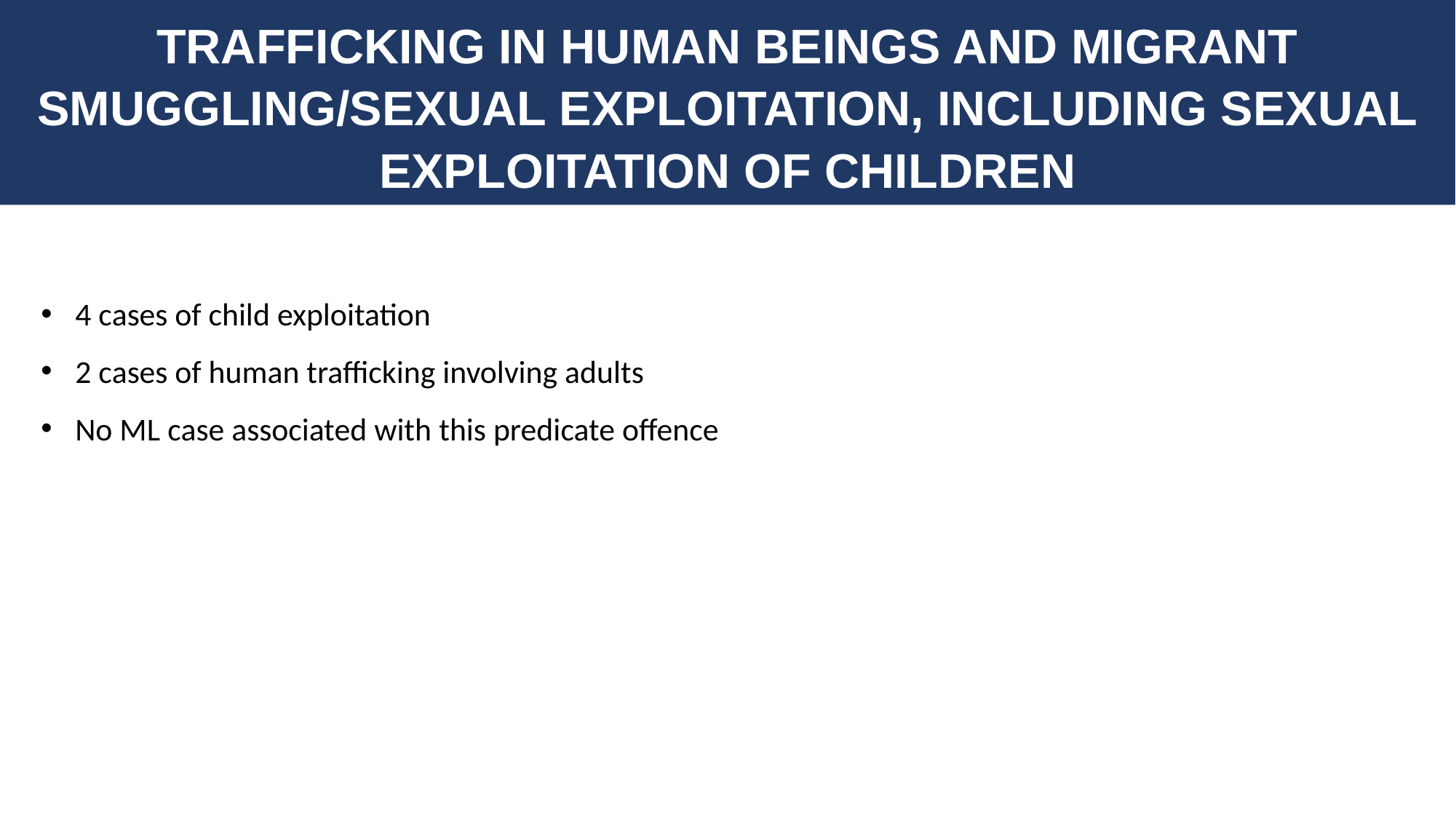

# TRAFFICKING IN HUMAN BEINGS AND MIGRANT SMUGGLING/SEXUAL EXPLOITATION, INCLUDING SEXUAL EXPLOITATION OF CHILDREN
4 cases of child exploitation
2 cases of human trafficking involving adults
No ML case associated with this predicate offence